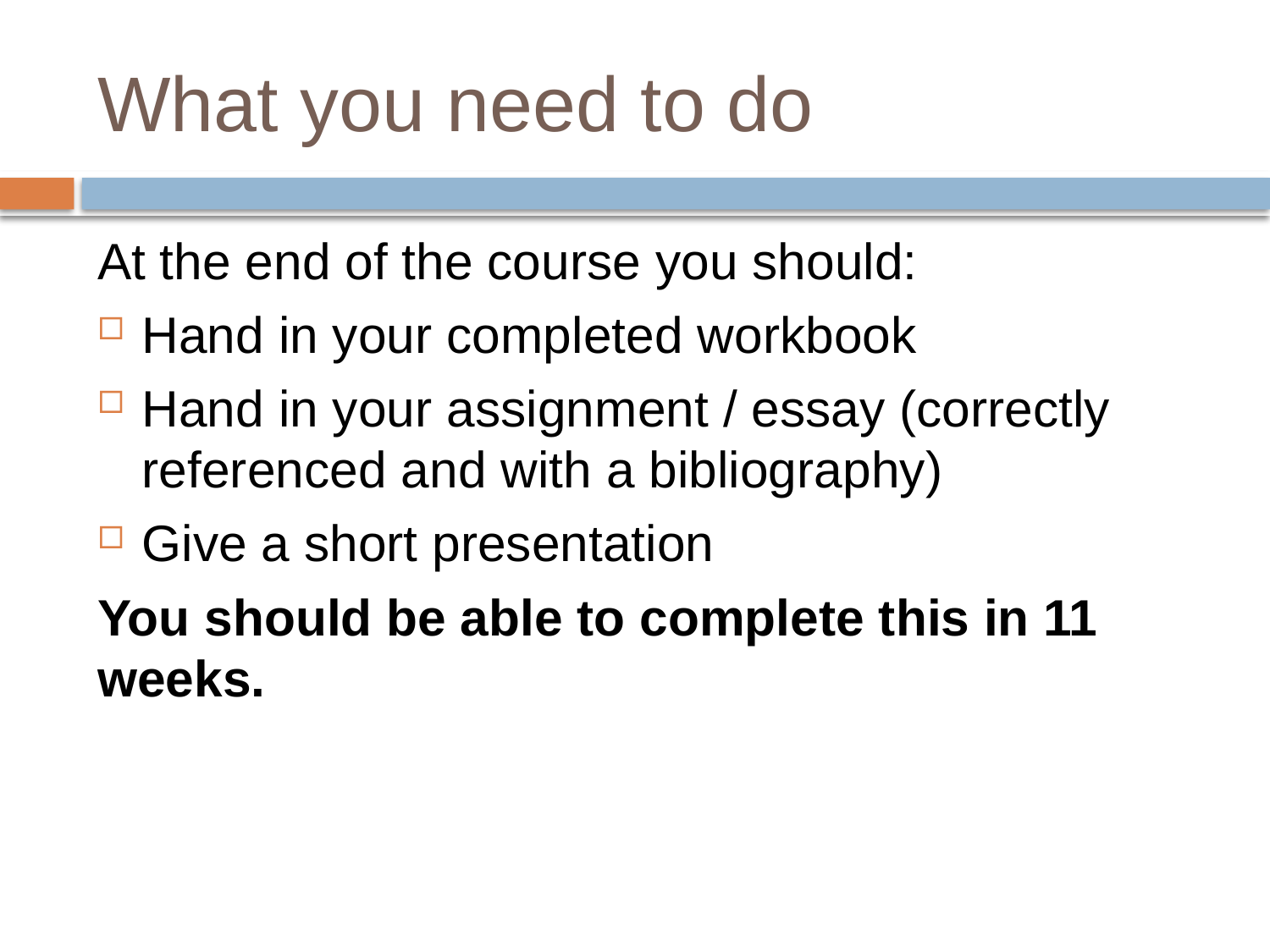

# What you need to do
At the end of the course you should:
Hand in your completed workbook
Hand in your assignment / essay (correctly referenced and with a bibliography)
Give a short presentation
You should be able to complete this in 11 weeks.